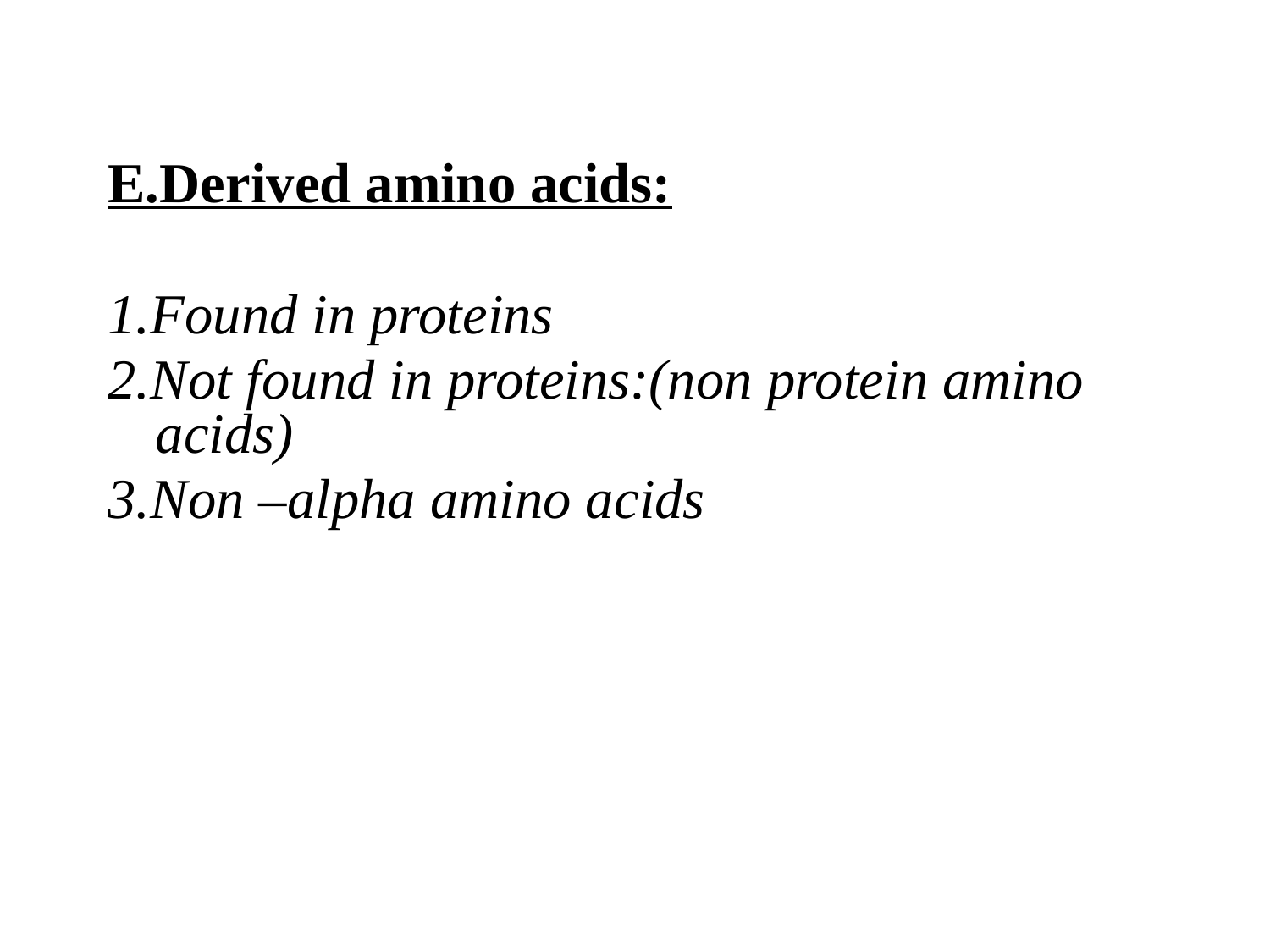

E.Derived amino acids:

1.Found in proteins
2.Not found in proteins:(non protein amino acids)
3.Non –alpha amino acids